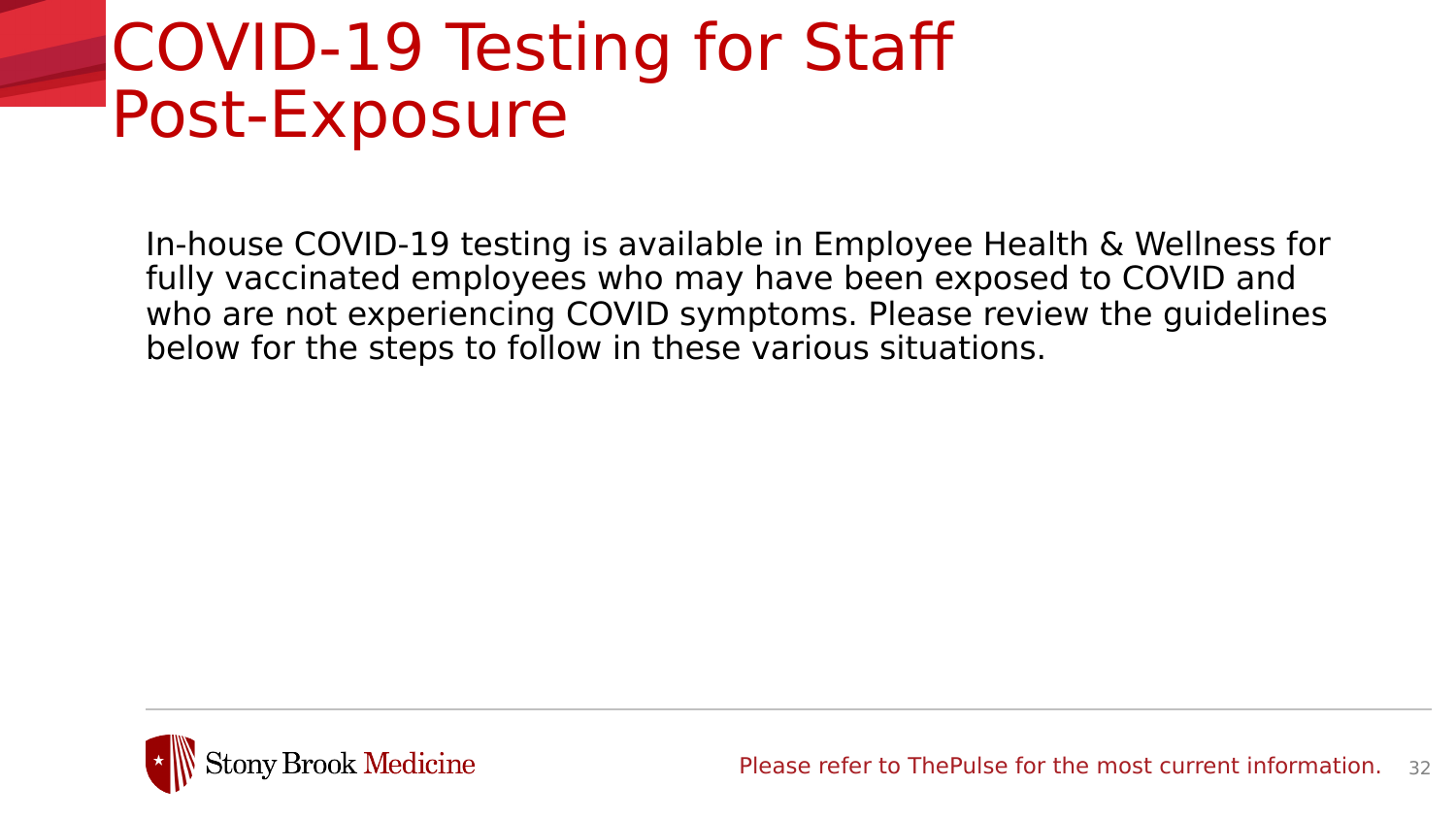

COVID-19 Testing for Staff
Post-Exposure

In-house COVID-19 testing is available in Employee Health & Wellness for fully vaccinated employees who may have been exposed to COVID and who are not experiencing COVID symptoms. Please review the guidelines below for the steps to follow in these various situations.

Please refer to ThePulse for the most current information.
32